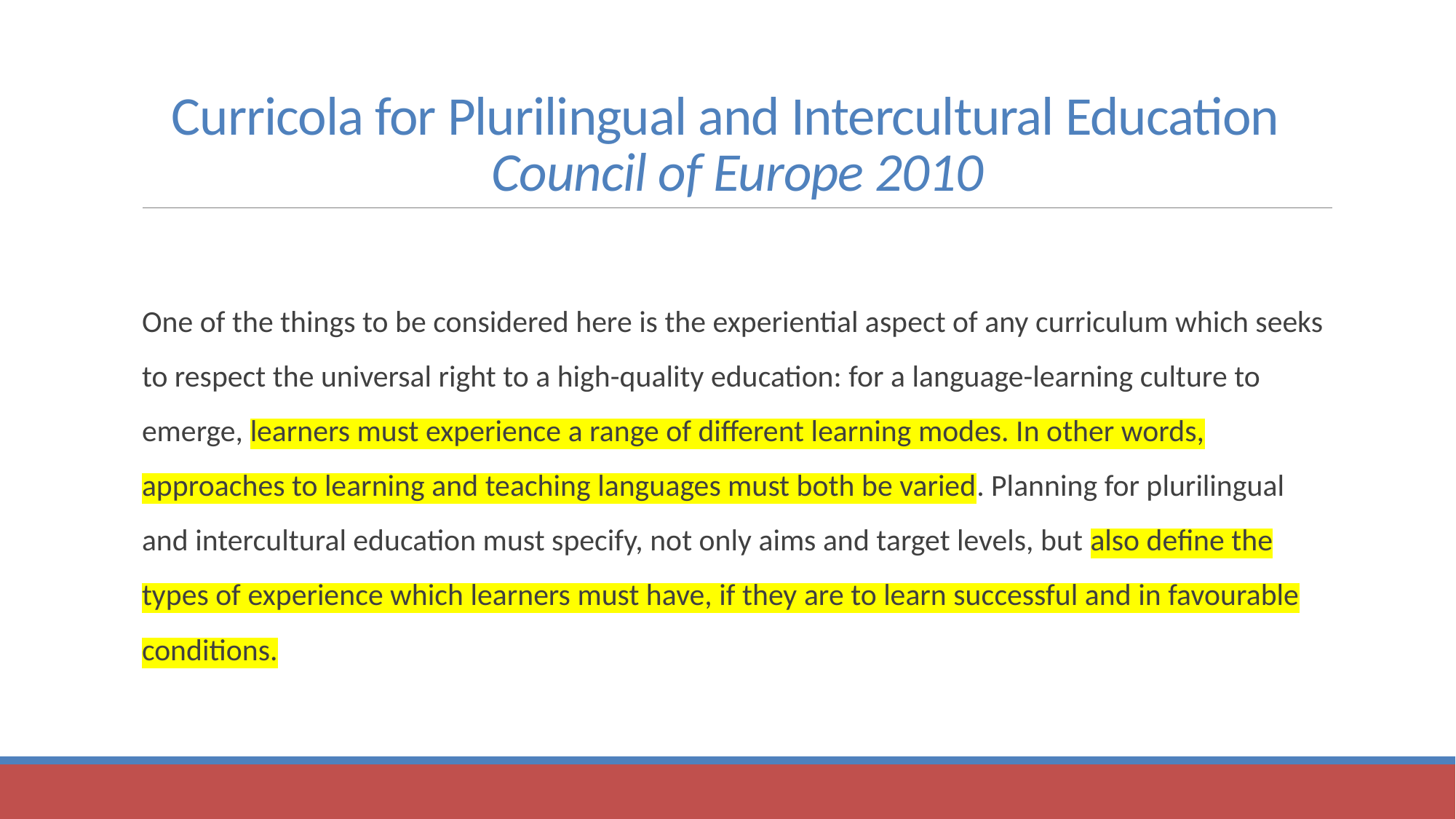

# Curricola for Plurilingual and Intercultural Education Council of Europe 2010

One of the things to be considered here is the experiential aspect of any curriculum which seeks to respect the universal right to a high-quality education: for a language-learning culture to emerge, learners must experience a range of different learning modes. In other words, approaches to learning and teaching languages must both be varied. Planning for plurilingual and intercultural education must specify, not only aims and target levels, but also define the types of experience which learners must have, if they are to learn successful and in favourable conditions.